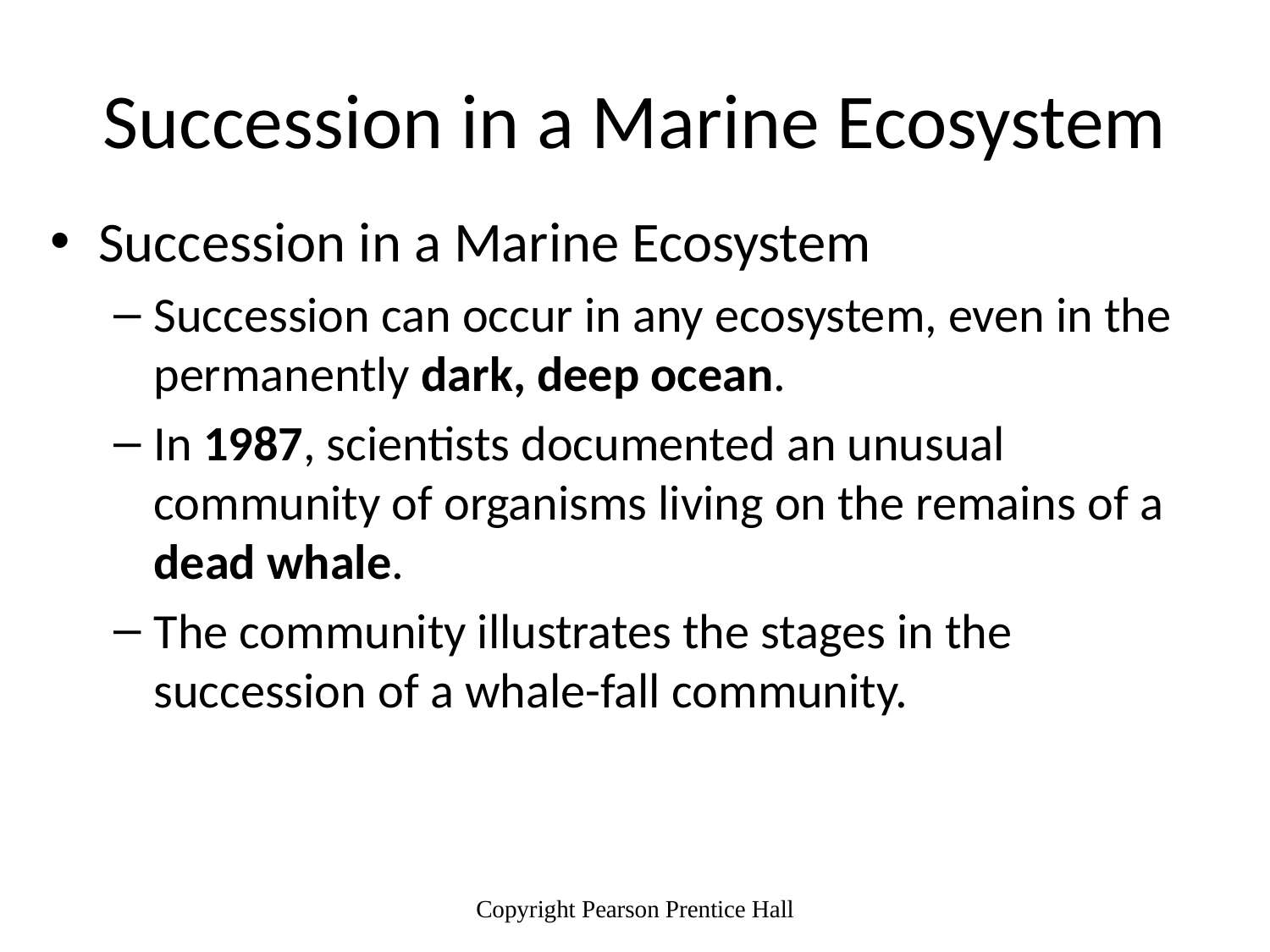

# Succession in a Marine Ecosystem
Succession in a Marine Ecosystem
Succession can occur in any ecosystem, even in the permanently dark, deep ocean.
In 1987, scientists documented an unusual community of organisms living on the remains of a dead whale.
The community illustrates the stages in the succession of a whale-fall community.
Copyright Pearson Prentice Hall